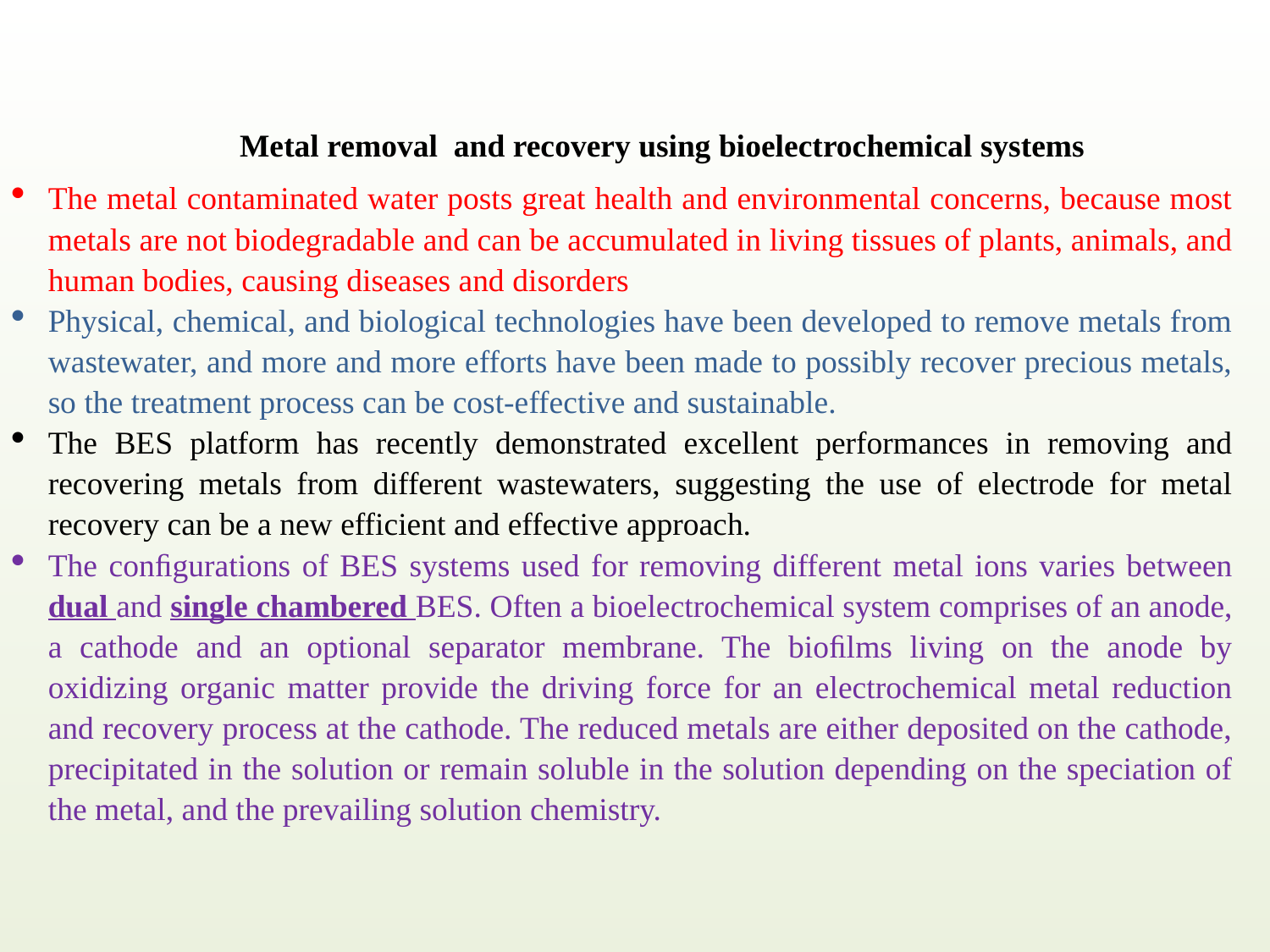

Metal removal  and recovery using bioelectrochemical systems
The metal contaminated water posts great health and environmental concerns, because most metals are not biodegradable and can be accumulated in living tissues of plants, animals, and human bodies, causing diseases and disorders
Physical, chemical, and biological technologies have been developed to remove metals from wastewater, and more and more efforts have been made to possibly recover precious metals, so the treatment process can be cost-effective and sustainable.
The BES platform has recently demonstrated excellent performances in removing and recovering metals from different wastewaters, suggesting the use of electrode for metal recovery can be a new efficient and effective approach.
The conﬁgurations of BES systems used for removing different metal ions varies between dual and single chambered BES. Often a bioelectrochemical system comprises of an anode, a cathode and an optional separator membrane. The bioﬁlms living on the anode by oxidizing organic matter provide the driving force for an electrochemical metal reduction and recovery process at the cathode. The reduced metals are either deposited on the cathode, precipitated in the solution or remain soluble in the solution depending on the speciation of the metal, and the prevailing solution chemistry.